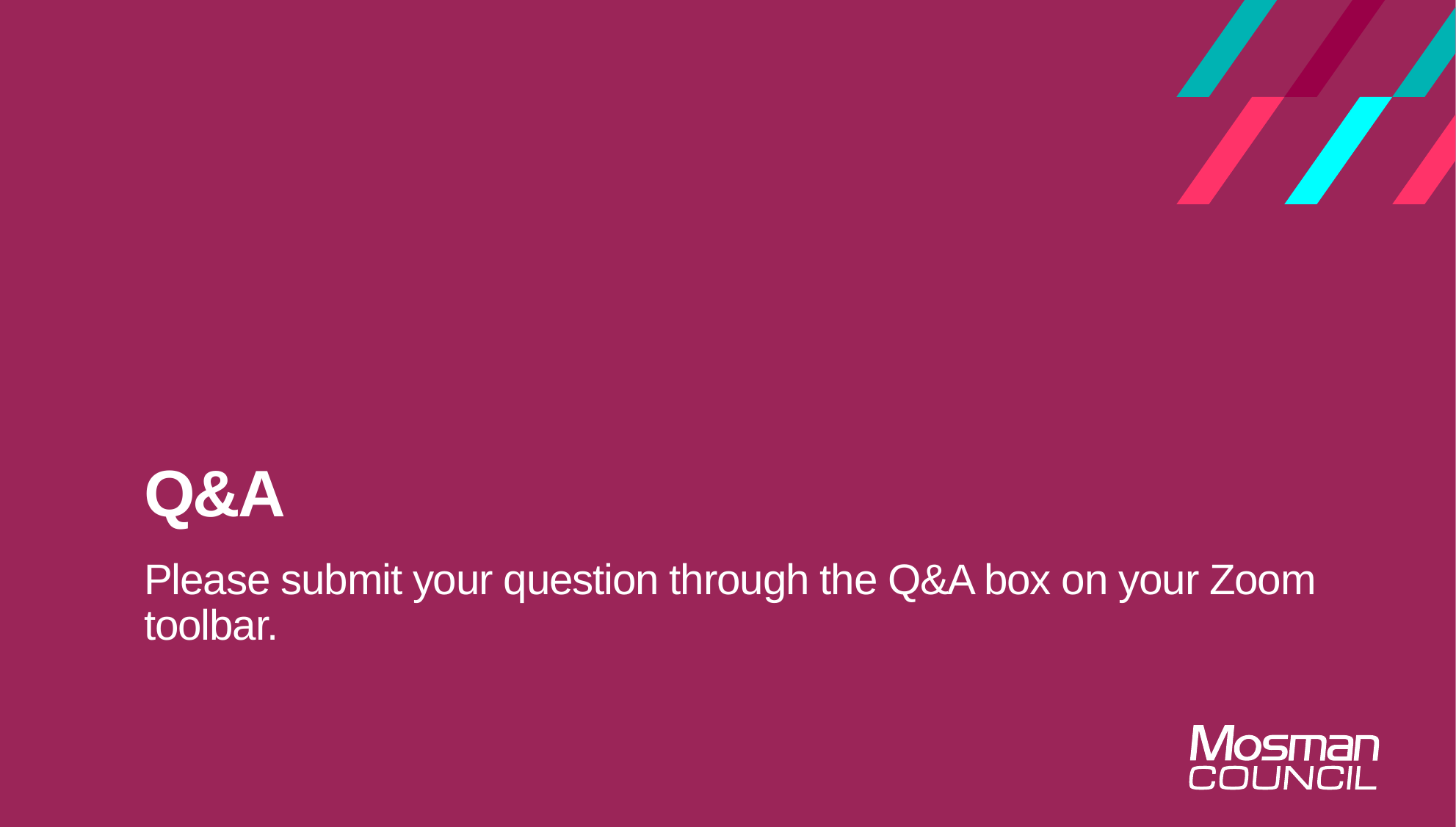

# Q&A
Please submit your question through the Q&A box on your Zoom toolbar.